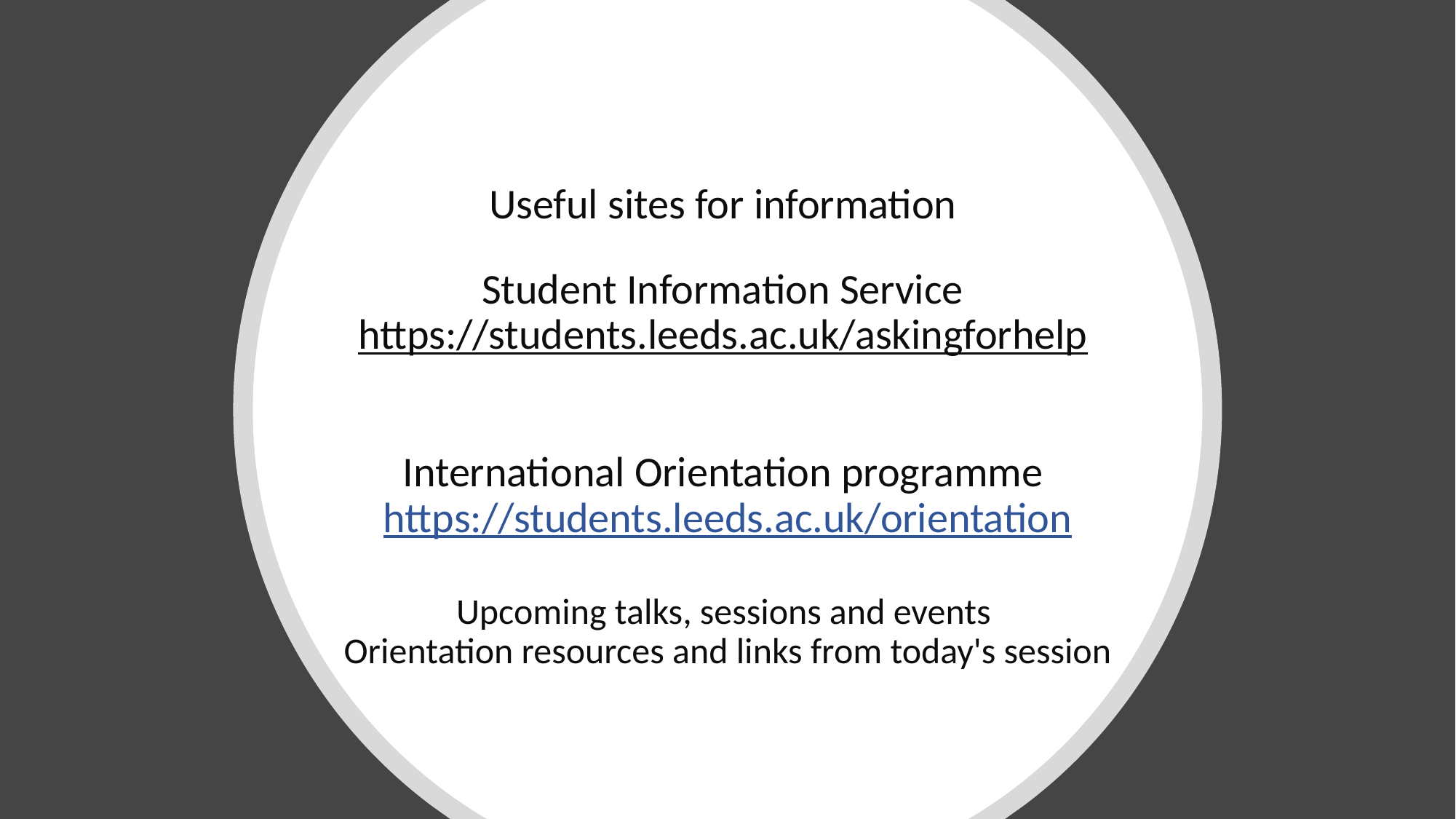

# Useful sites for information Student Information Service https://students.leeds.ac.uk/askingforhelp International Orientation programme  https://students.leeds.ac.uk/orientation
Upcoming talks, sessions and events
Orientation resources and links from today's session